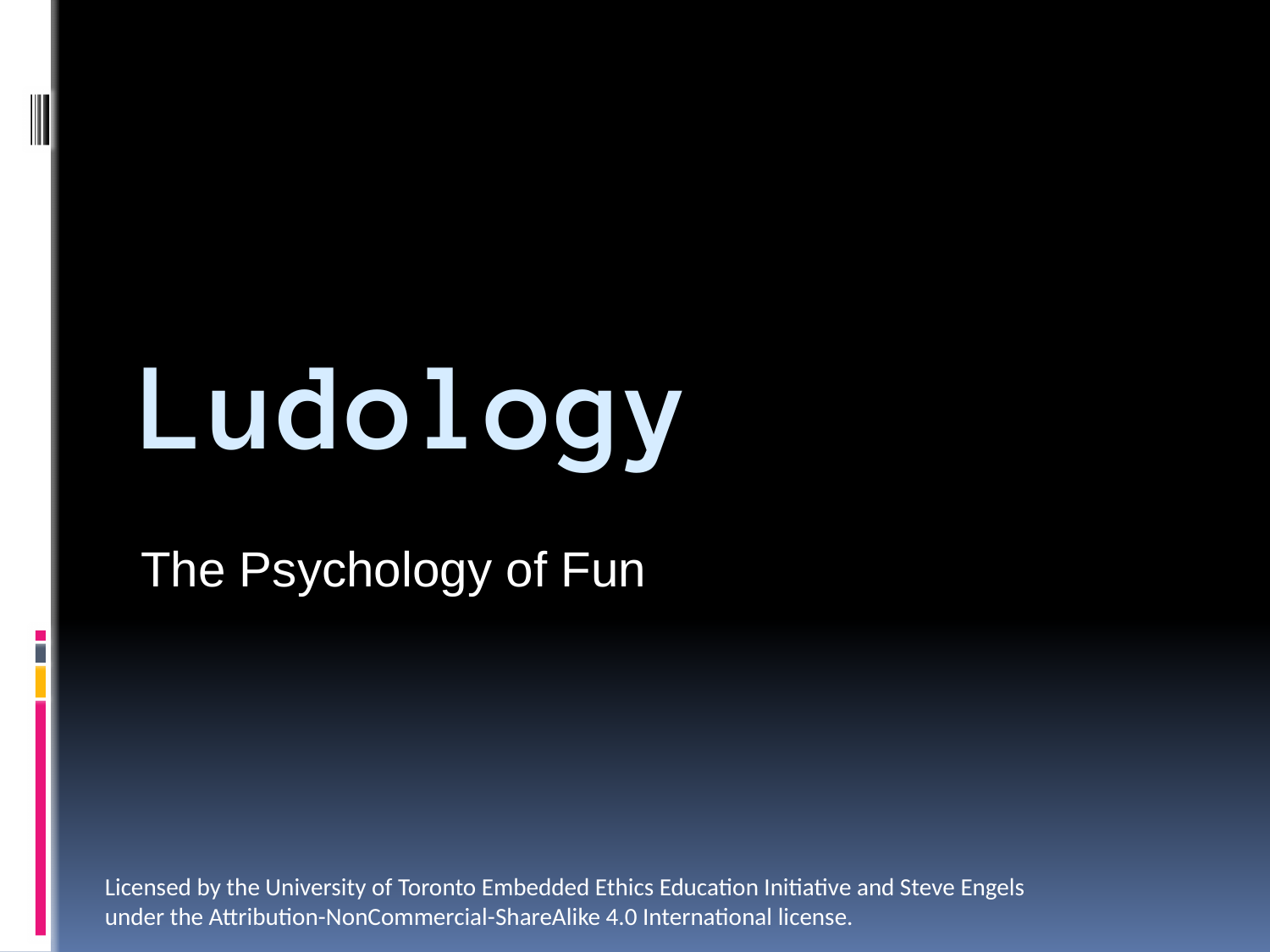

# Ludology
The Psychology of Fun
Licensed by the University of Toronto Embedded Ethics Education Initiative and Steve Engels under the Attribution-NonCommercial-ShareAlike 4.0 International license.